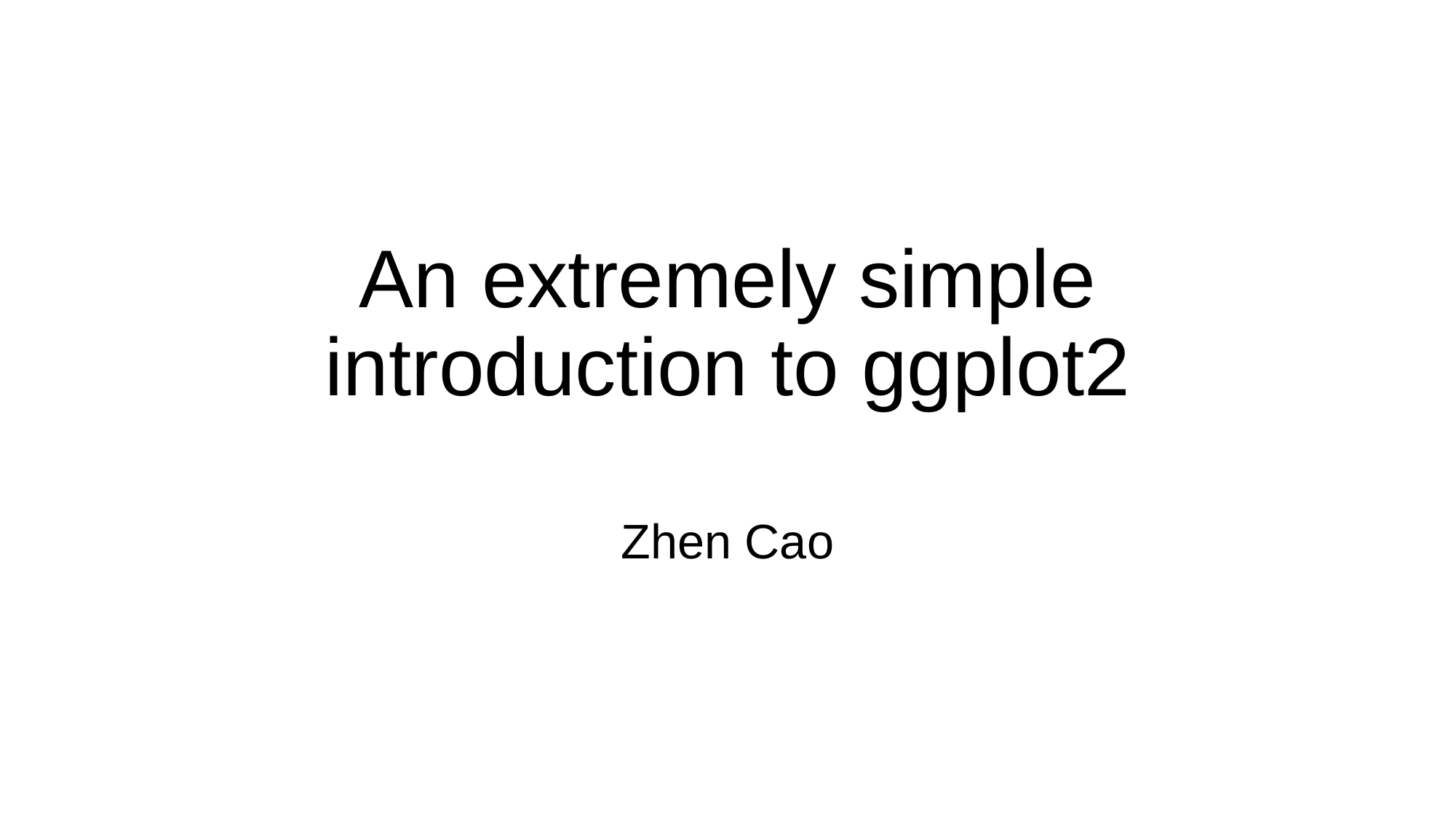

# An extremely simple introduction to ggplot2
Zhen Cao